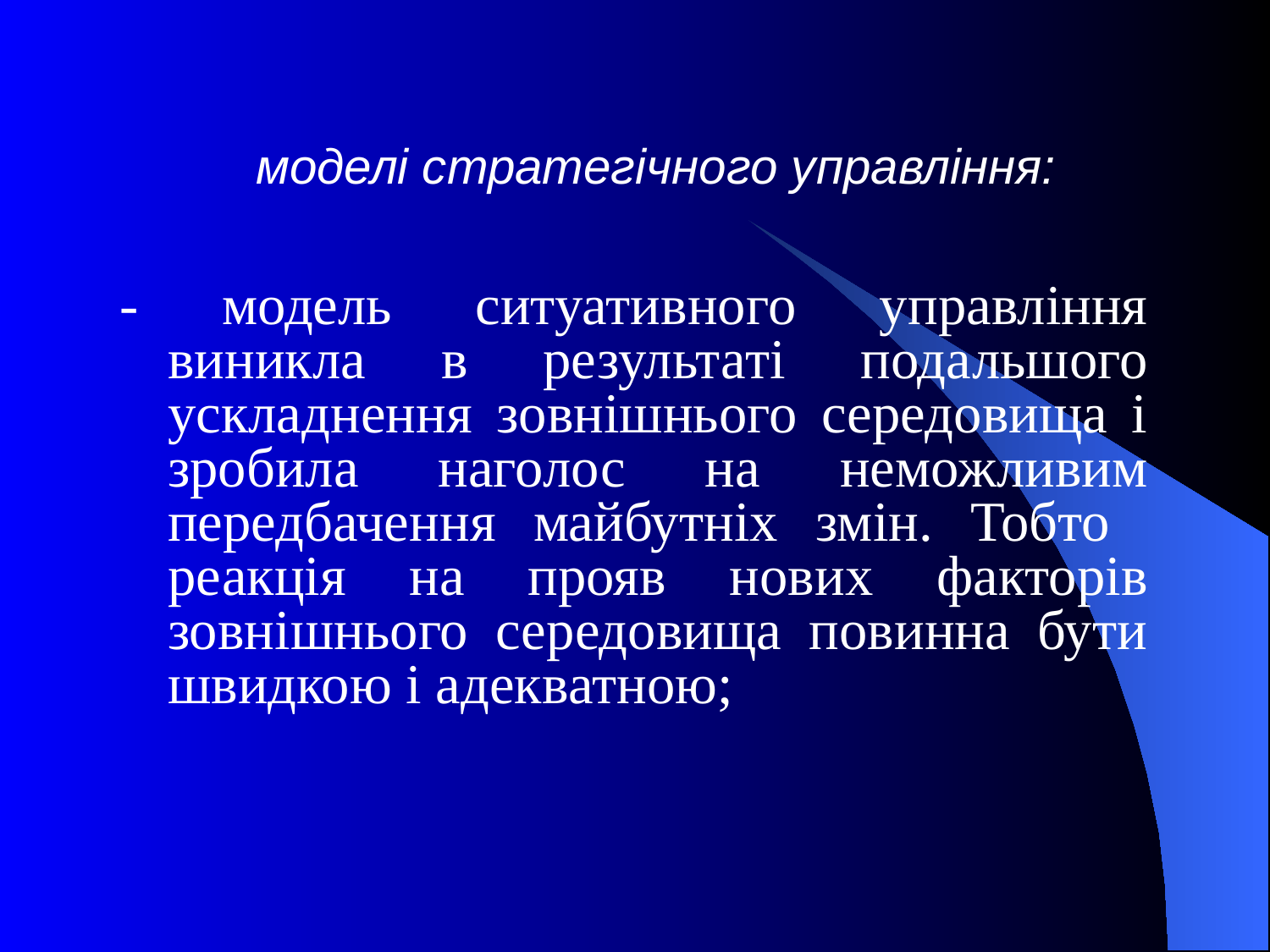

# моделі стратегічного управління:
- модель ситуативного управління виникла в результаті подальшого ускладнення зовнішнього середовища і зробила наголос на неможливим передбачення майбутніх змін. Тобто  реакція на прояв нових факторів зовнішнього середовища повинна бути швидкою і адекватною;